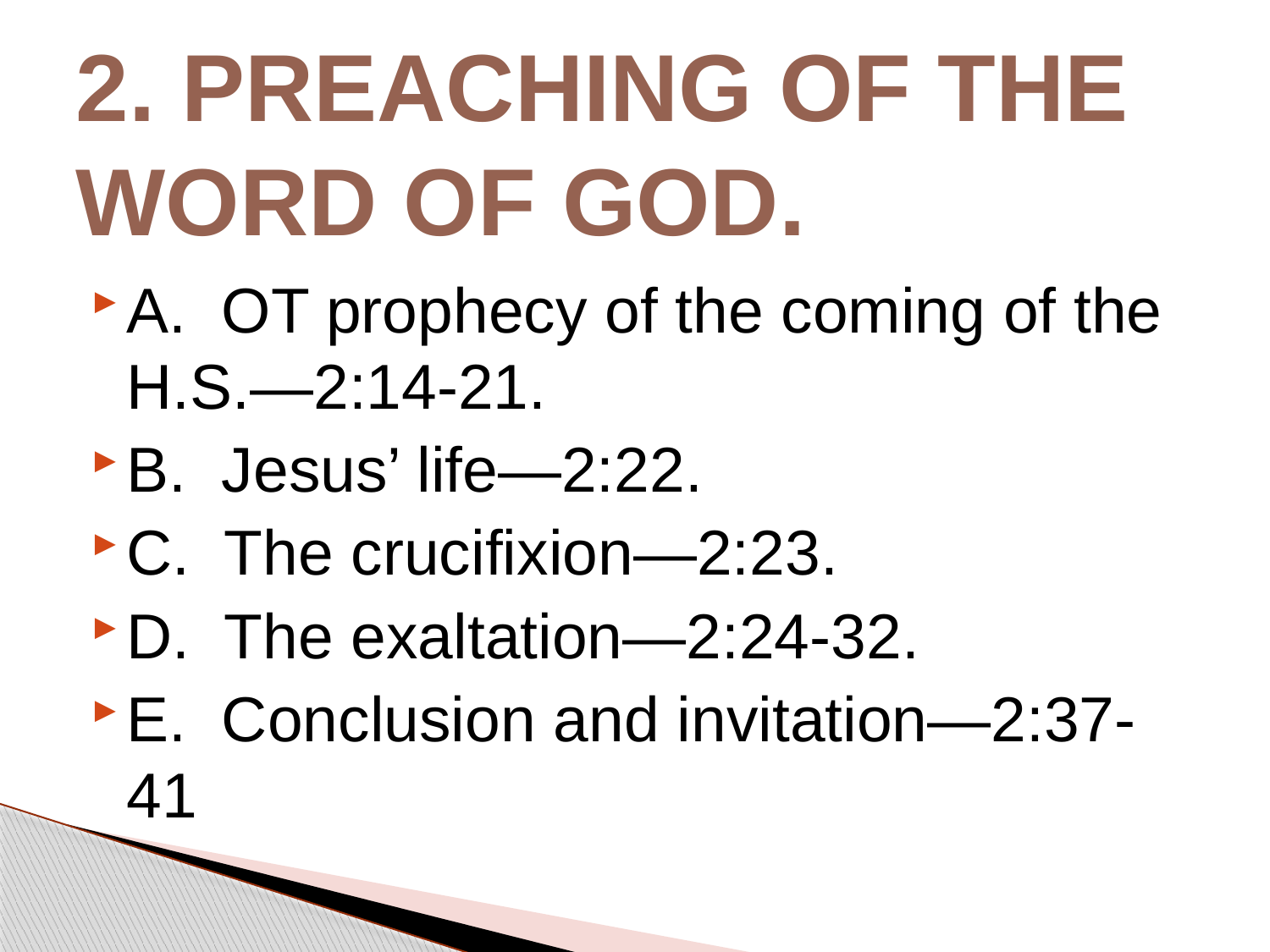

# 2. PREACHING OF THE WORD OF GOD.

A.  OT prophecy of the coming of the H.S.—2:14-21.
B.  Jesus’ life—2:22.
C.  The crucifixion—2:23.
D.  The exaltation—2:24-32.
E.  Conclusion and invitation—2:37-41